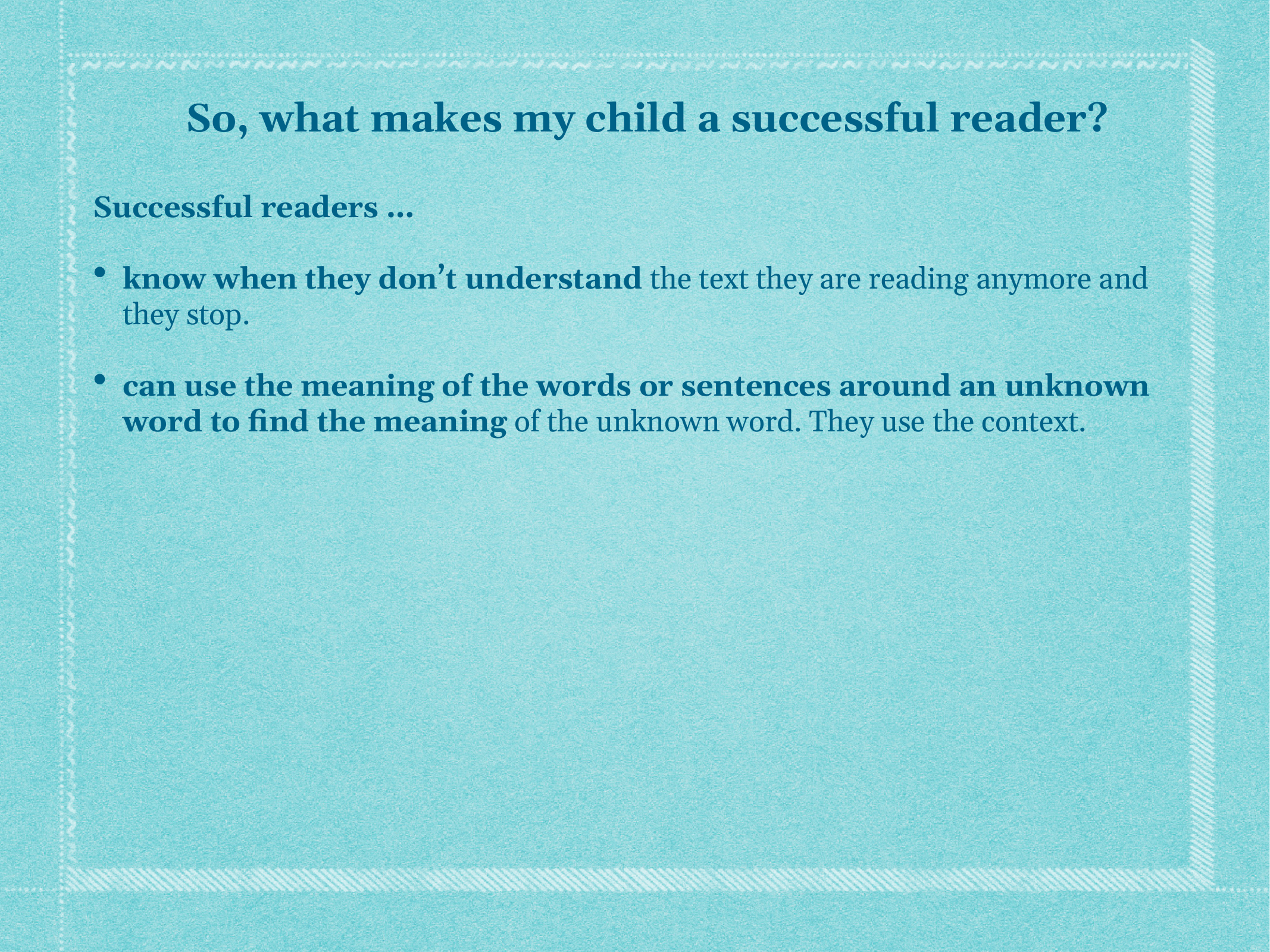

So, what makes my child a successful reader?

Successful readers …

know when they don’t understand the text they are reading anymore and they stop.

can use the meaning of the words or sentences around an unknown word to find the meaning of the unknown word. They use the context.